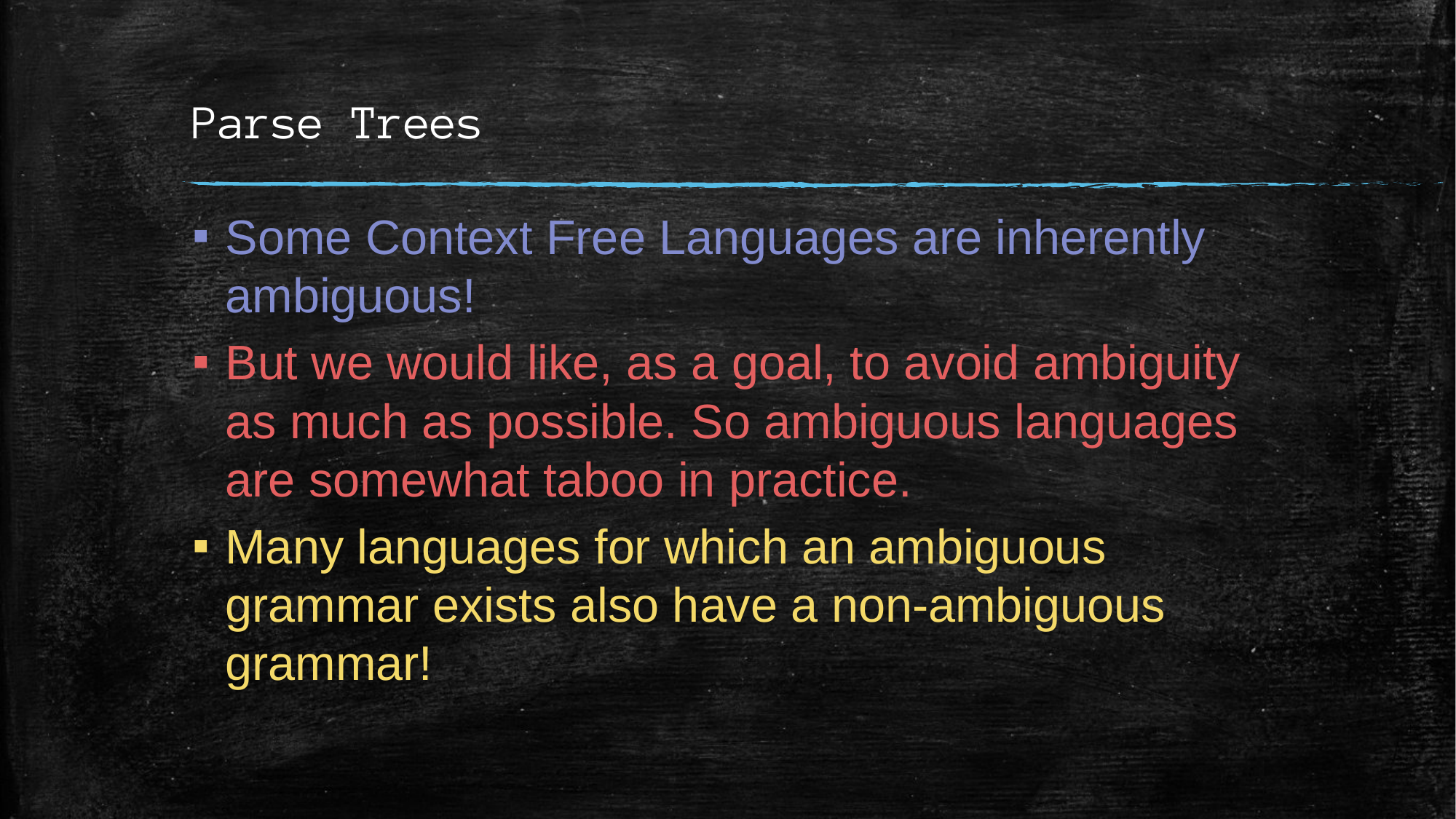

# Parse Trees
Some Context Free Languages are inherently ambiguous!
But we would like, as a goal, to avoid ambiguity as much as possible. So ambiguous languages are somewhat taboo in practice.
Many languages for which an ambiguous grammar exists also have a non-ambiguous grammar!